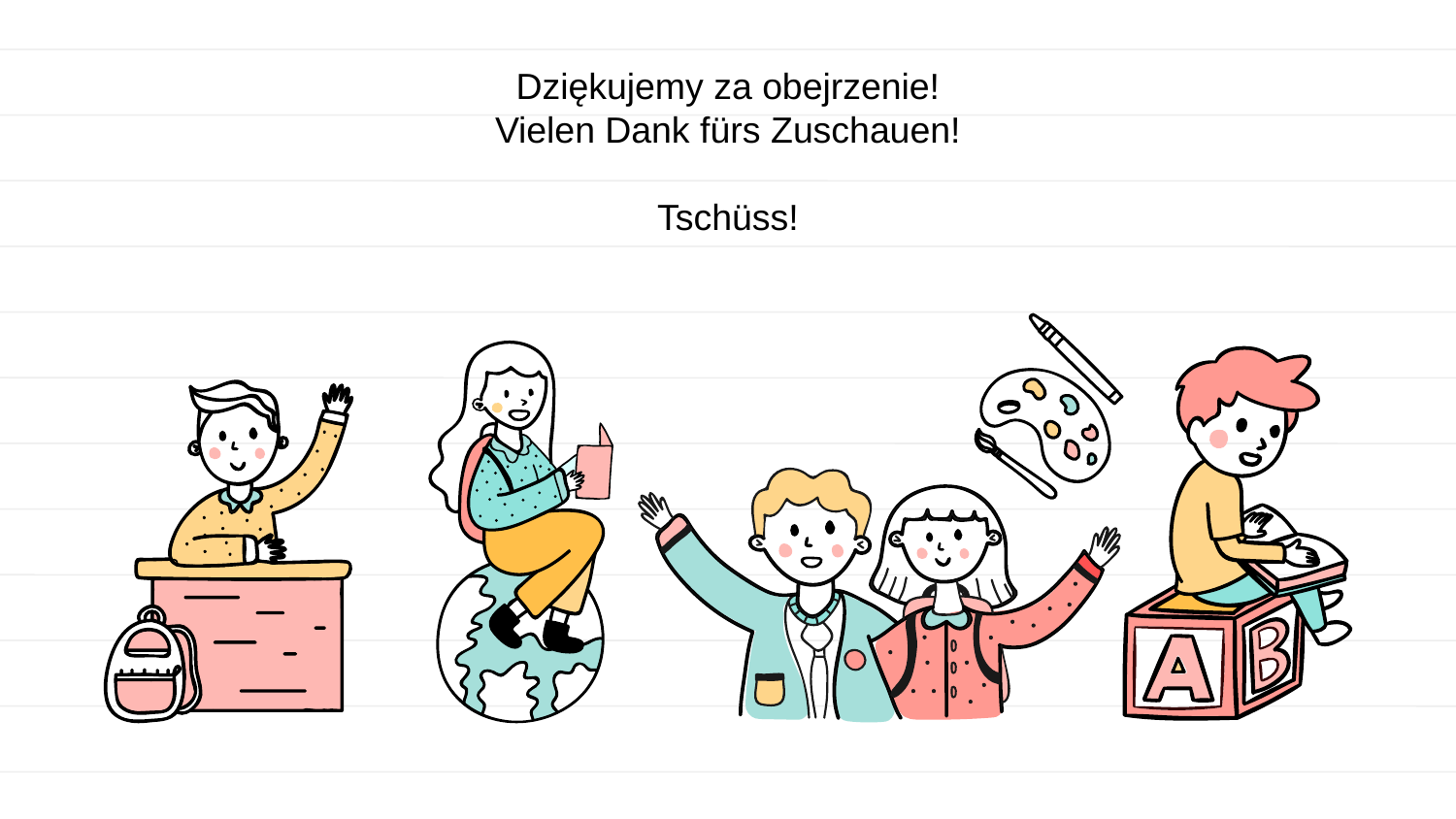

Dziękujemy za obejrzenie!
Vielen Dank fürs Zuschauen!

Tschüss!